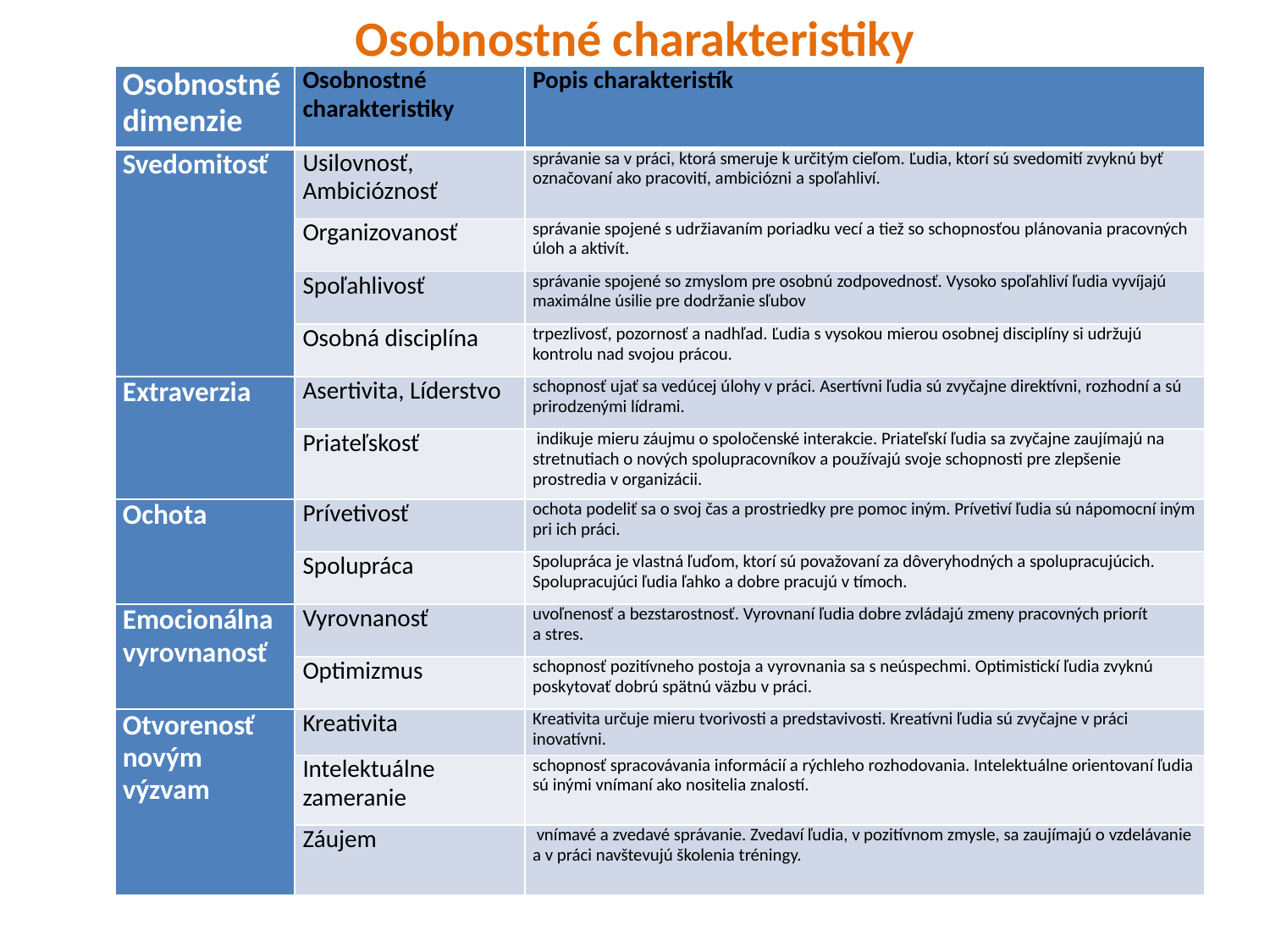

# Osobnostné charakteristiky
| Osobnostné dimenzie | Osobnostné charakteristiky | Popis charakteristík |
| --- | --- | --- |
| Svedomitosť | Usilovnosť, Ambicióznosť | správanie sa v práci, ktorá smeruje k určitým cieľom. Ľudia, ktorí sú svedomití zvyknú byť označovaní ako pracovití, ambiciózni a spoľahliví. |
|  | Organizovanosť | správanie spojené s udržiavaním poriadku vecí a tiež so schopnosťou plánovania pracovných úloh a aktivít. |
|  | Spoľahlivosť | správanie spojené so zmyslom pre osobnú zodpovednosť. Vysoko spoľahliví ľudia vyvíjajú maximálne úsilie pre dodržanie sľubov |
|  | Osobná disciplína | trpezlivosť, pozornosť a nadhľad. Ľudia s vysokou mierou osobnej disciplíny si udržujú kontrolu nad svojou prácou. |
| Extraverzia | Asertivita, Líderstvo | schopnosť ujať sa vedúcej úlohy v práci. Asertívni ľudia sú zvyčajne direktívni, rozhodní a sú prirodzenými lídrami. |
|  | Priateľskosť | indikuje mieru záujmu o spoločenské interakcie. Priateľskí ľudia sa zvyčajne zaujímajú na stretnutiach o nových spolupracovníkov a používajú svoje schopnosti pre zlepšenie prostredia v organizácii. |
| Ochota | Prívetivosť | ochota podeliť sa o svoj čas a prostriedky pre pomoc iným. Prívetiví ľudia sú nápomocní iným pri ich práci. |
|  | Spolupráca | Spolupráca je vlastná ľuďom, ktorí sú považovaní za dôveryhodných a spolupracujúcich. Spolupracujúci ľudia ľahko a dobre pracujú v tímoch. |
| Emocionálna vyrovnanosť | Vyrovnanosť | uvoľnenosť a bezstarostnosť. Vyrovnaní ľudia dobre zvládajú zmeny pracovných priorít a stres. |
|  | Optimizmus | schopnosť pozitívneho postoja a vyrovnania sa s neúspechmi. Optimistickí ľudia zvyknú poskytovať dobrú spätnú väzbu v práci. |
| Otvorenosť novým výzvam | Kreativita | Kreativita určuje mieru tvorivosti a predstavivosti. Kreatívni ľudia sú zvyčajne v práci inovatívni. |
|  | Intelektuálne zameranie | schopnosť spracovávania informácií a rýchleho rozhodovania. Intelektuálne orientovaní ľudia sú inými vnímaní ako nositelia znalostí. |
|  | Záujem | vnímavé a zvedavé správanie. Zvedaví ľudia, v pozitívnom zmysle, sa zaujímajú o vzdelávanie a v práci navštevujú školenia tréningy. |